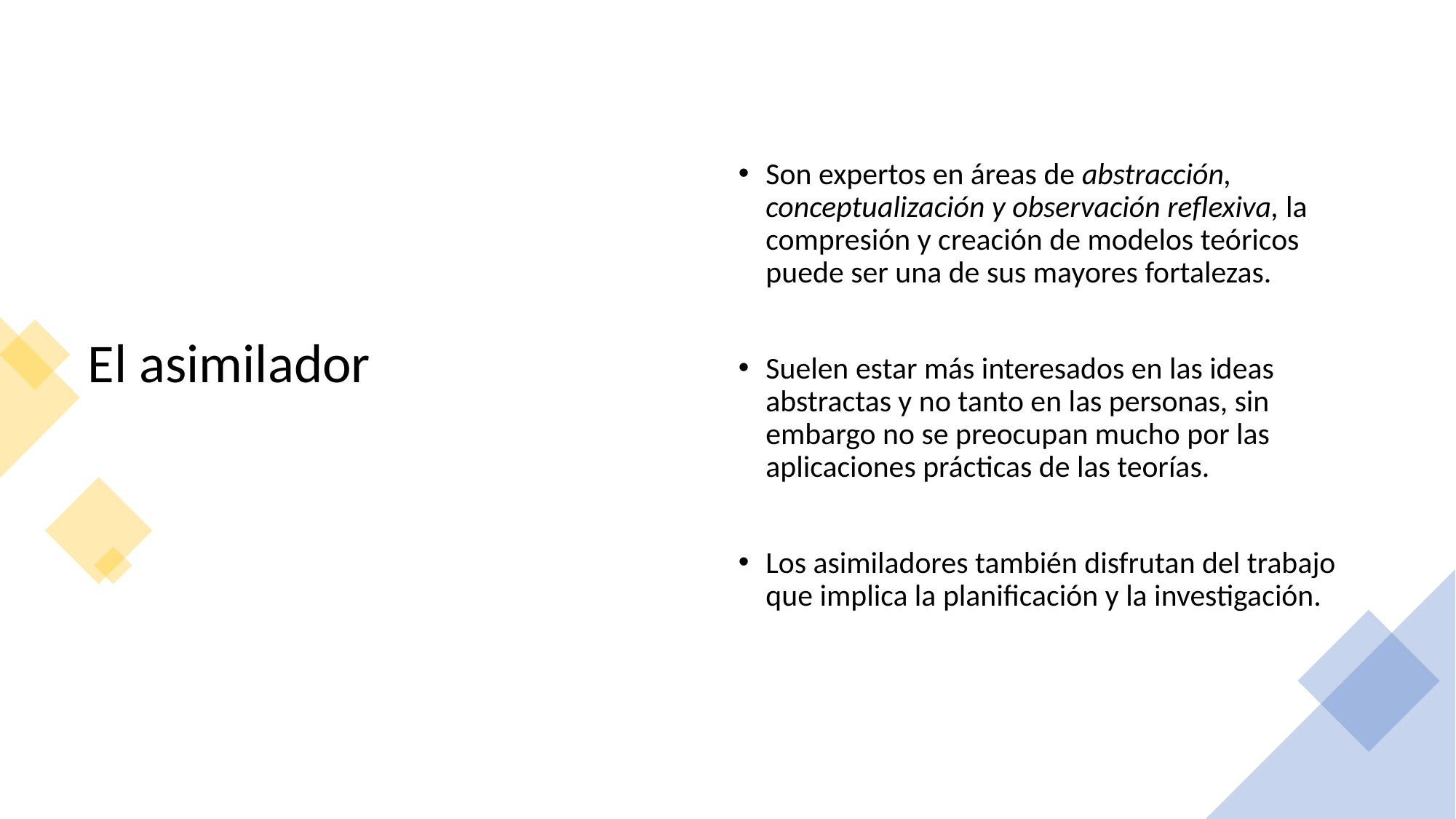

# El asimilador
Son expertos en áreas de abstracción, conceptualización y observación reflexiva, la compresión y creación de modelos teóricos puede ser una de sus mayores fortalezas.

Suelen estar más interesados en las ideas abstractas y no tanto en las personas, sin embargo no se preocupan mucho por las aplicaciones prácticas de las teorías.

Los asimiladores también disfrutan del trabajo que implica la planificación y la investigación.